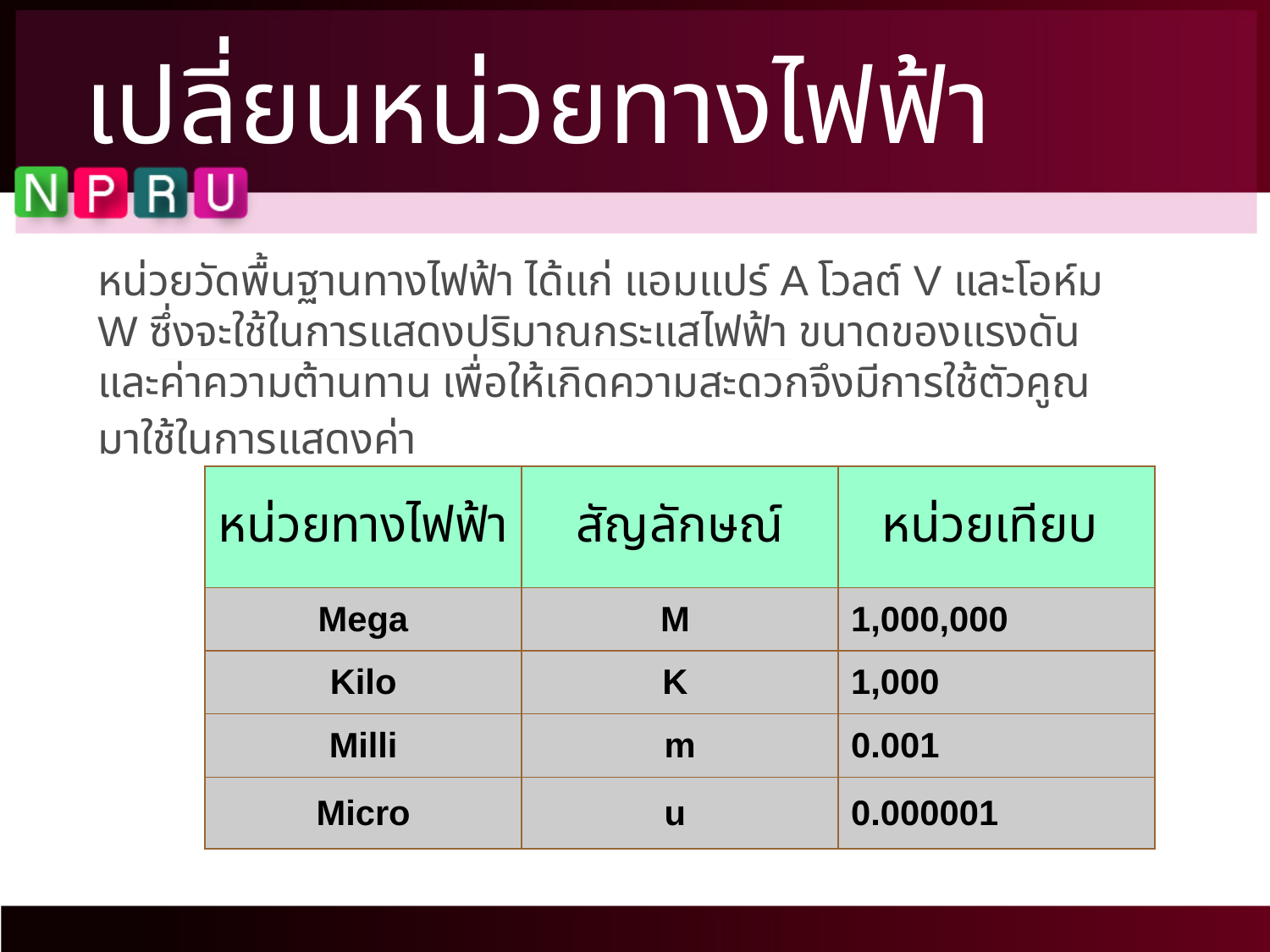

# เปลี่ยนหน่วยทางไฟฟ้า
หน่วยวัดพื้นฐานทางไฟฟ้า ได้แก่ แอมแปร์ A โวลต์ V และโอห์ม W ซึ่งจะใช้ในการแสดงปริมาณกระแสไฟฟ้า ขนาดของแรงดัน และค่าความต้านทาน เพื่อให้เกิดความสะดวกจึงมีการใช้ตัวคูณมาใช้ในการแสดงค่า

| หน่วยทางไฟฟ้า | สัญลักษณ์ | หน่วยเทียบ |
| --- | --- | --- |
| Mega | M | 1,000,000 |
| Kilo | K | 1,000 |
| Milli | m | 0.001 |
| Micro | u | 0.000001 |